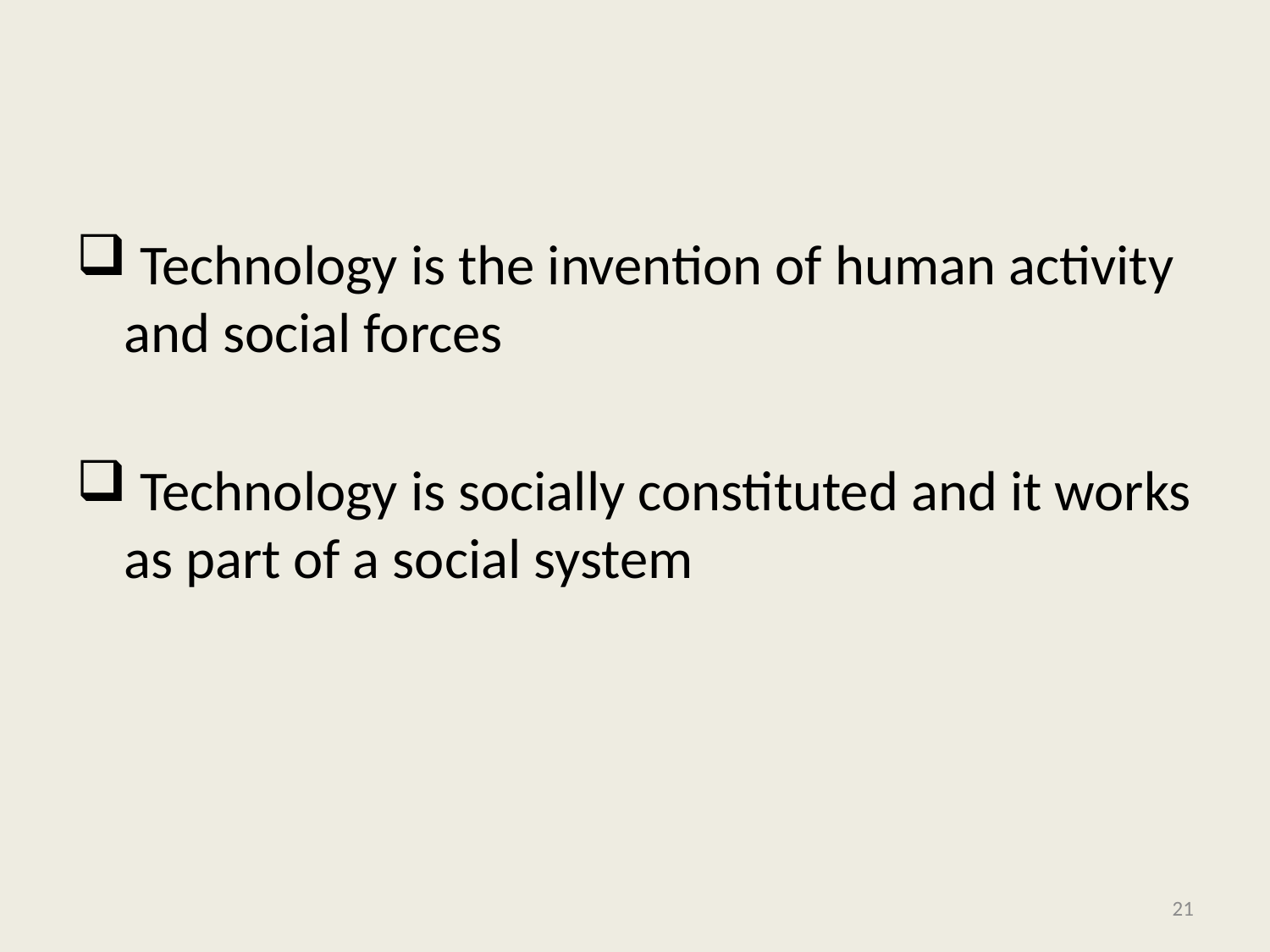

#
 Technology is the invention of human activity and social forces

 Technology is socially constituted and it works as part of a social system

21